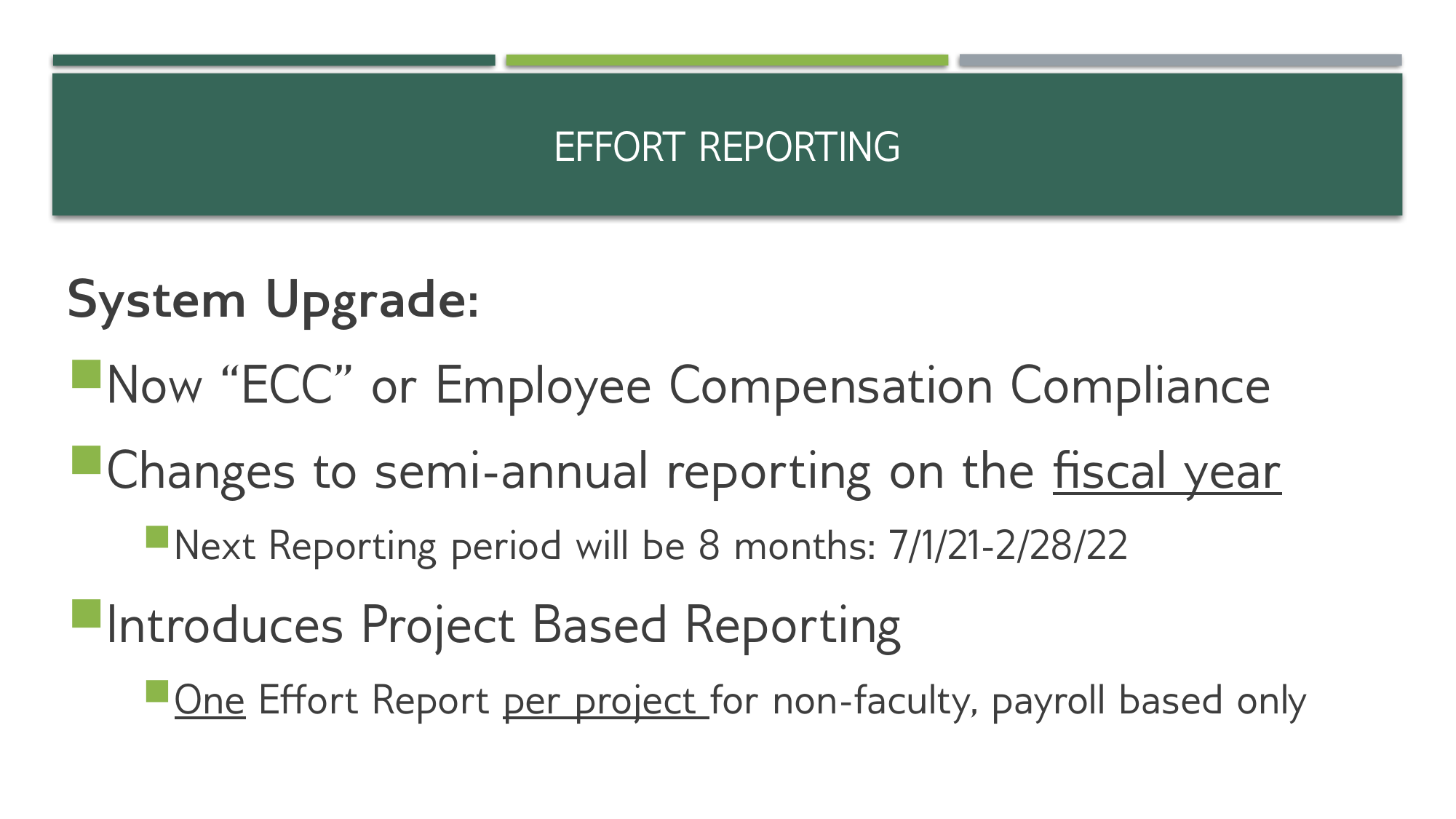

# Effort reporting
System Upgrade:
Now “ECC” or Employee Compensation Compliance
Changes to semi-annual reporting on the fiscal year
Next Reporting period will be 8 months: 7/1/21-2/28/22
Introduces Project Based Reporting
One Effort Report per project for non-faculty, payroll based only